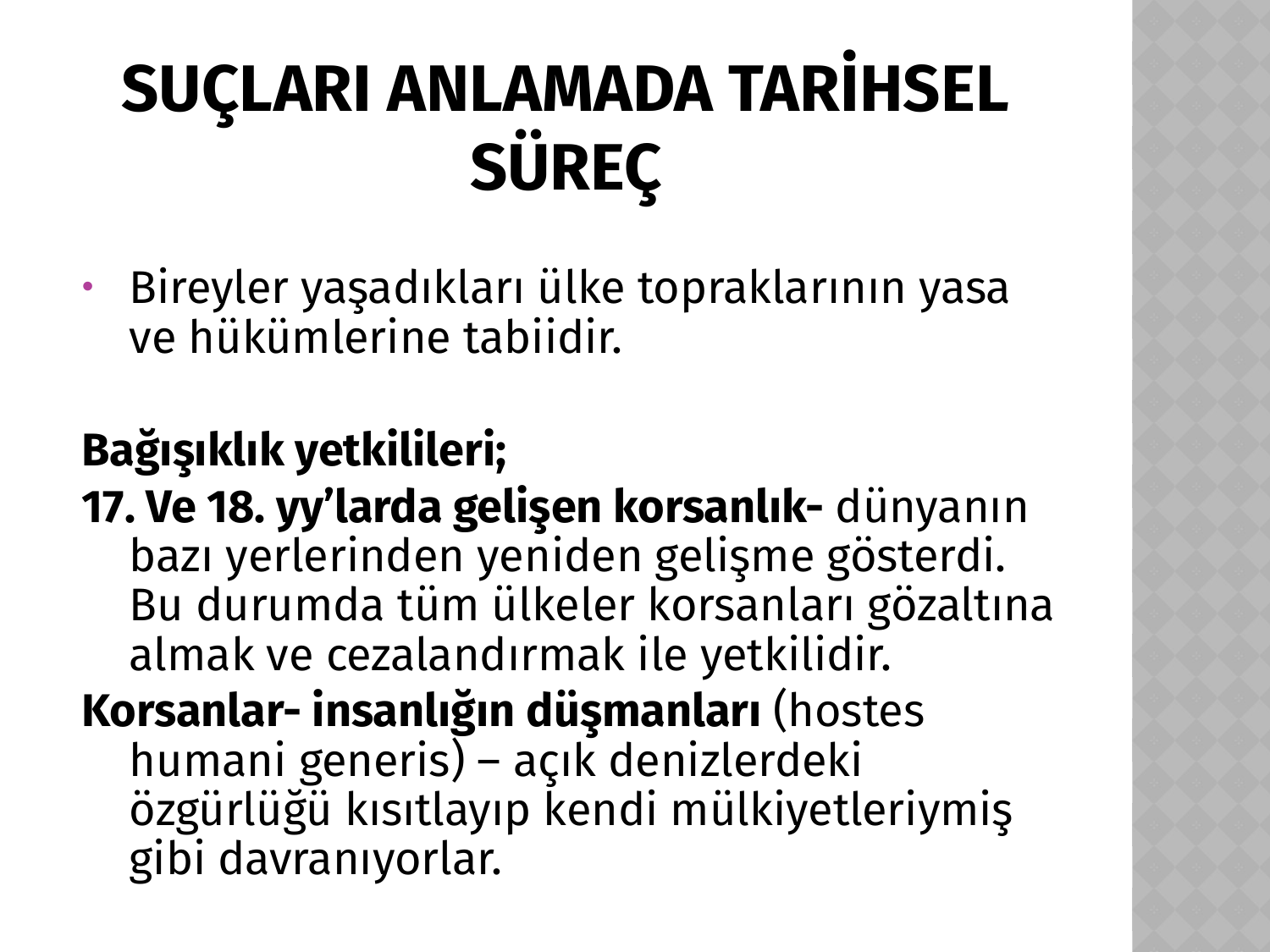

# SUÇLARI ANLAMADA TARİHSEL SÜREÇ
Bireyler yaşadıkları ülke topraklarının yasa ve hükümlerine tabiidir.

Bağışıklık yetkilileri;
17. Ve 18. yy’larda gelişen korsanlık- dünyanın bazı yerlerinden yeniden gelişme gösterdi. Bu durumda tüm ülkeler korsanları gözaltına almak ve cezalandırmak ile yetkilidir.
Korsanlar- insanlığın düşmanları (hostes humani generis) – açık denizlerdeki özgürlüğü kısıtlayıp kendi mülkiyetleriymiş gibi davranıyorlar.